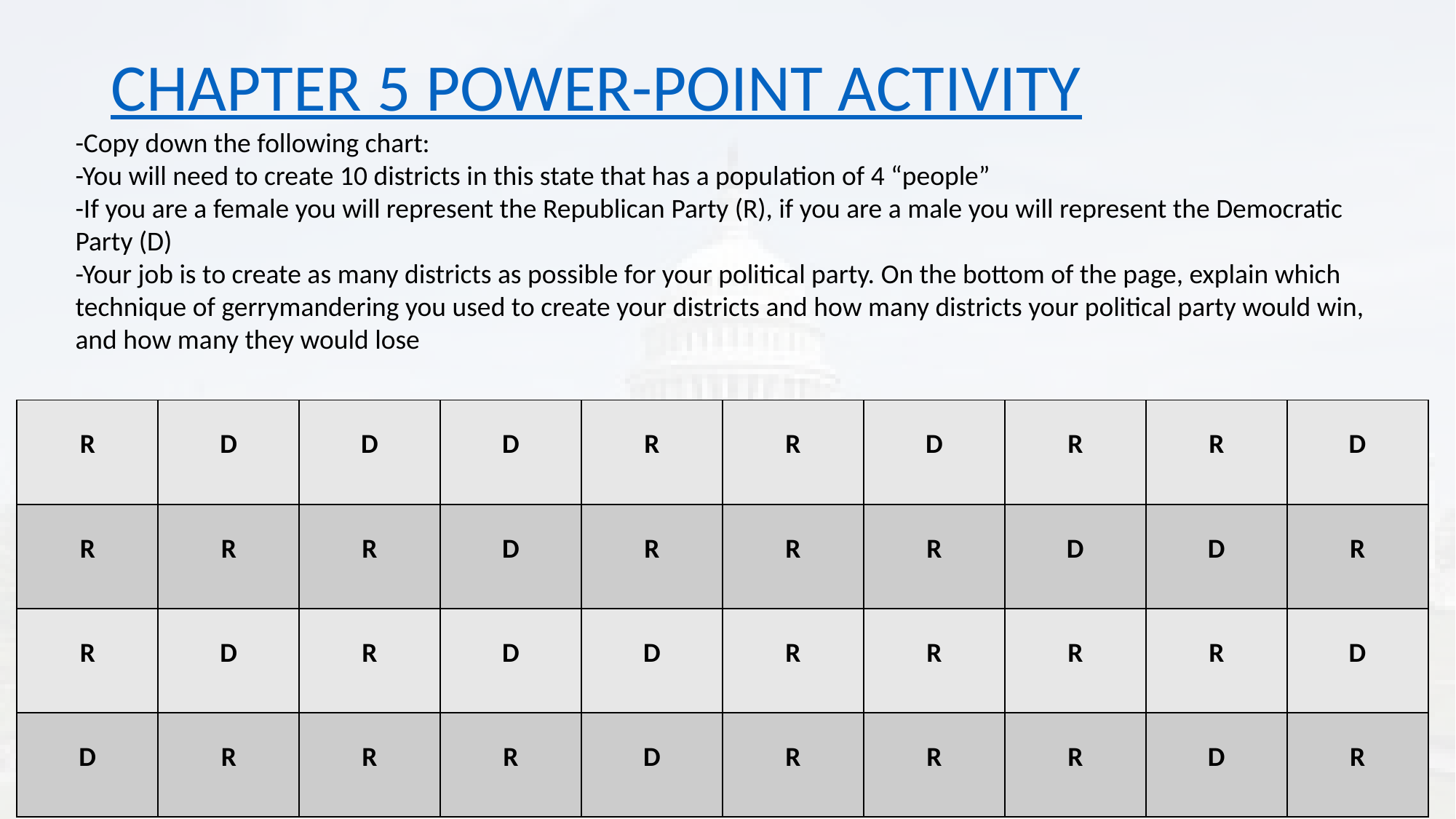

# CHAPTER 5 POWER-POINT ACTIVITY
-Copy down the following chart:
-You will need to create 10 districts in this state that has a population of 4 “people”
-If you are a female you will represent the Republican Party (R), if you are a male you will represent the Democratic Party (D)
-Your job is to create as many districts as possible for your political party. On the bottom of the page, explain which technique of gerrymandering you used to create your districts and how many districts your political party would win, and how many they would lose

| R | D | D | D | R | R | D | R | R | D |
| --- | --- | --- | --- | --- | --- | --- | --- | --- | --- |
| R | R | R | D | R | R | R | D | D | R |
| R | D | R | D | D | R | R | R | R | D |
| D | R | R | R | D | R | R | R | D | R |